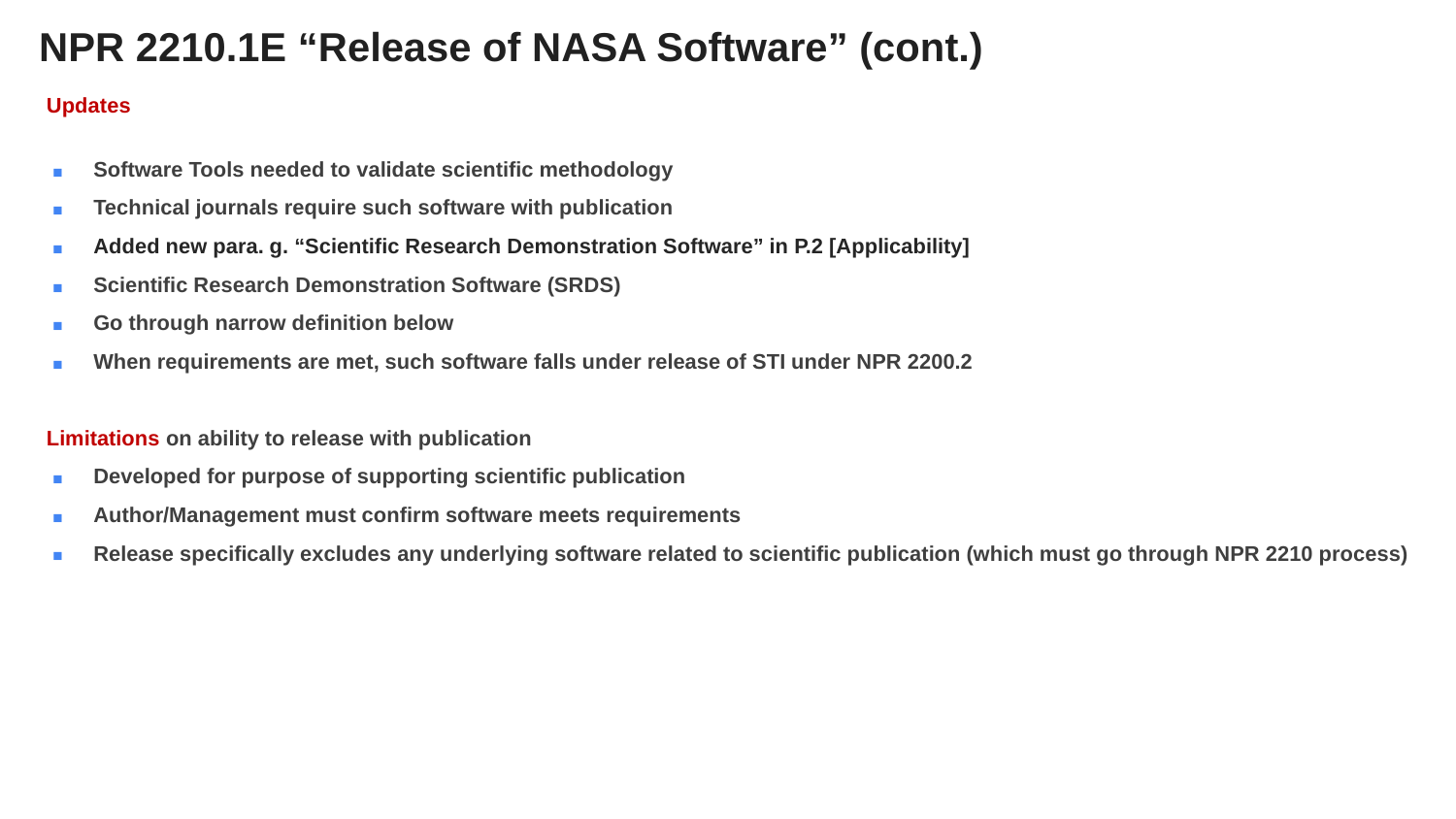

# NPR 2210.1E “Release of NASA Software” (cont.)
Updates
Software Tools needed to validate scientific methodology
Technical journals require such software with publication
Added new para. g. “Scientific Research Demonstration Software” in P.2 [Applicability]
Scientific Research Demonstration Software (SRDS)
Go through narrow definition below
When requirements are met, such software falls under release of STI under NPR 2200.2

Limitations on ability to release with publication
Developed for purpose of supporting scientific publication
Author/Management must confirm software meets requirements
Release specifically excludes any underlying software related to scientific publication (which must go through NPR 2210 process)